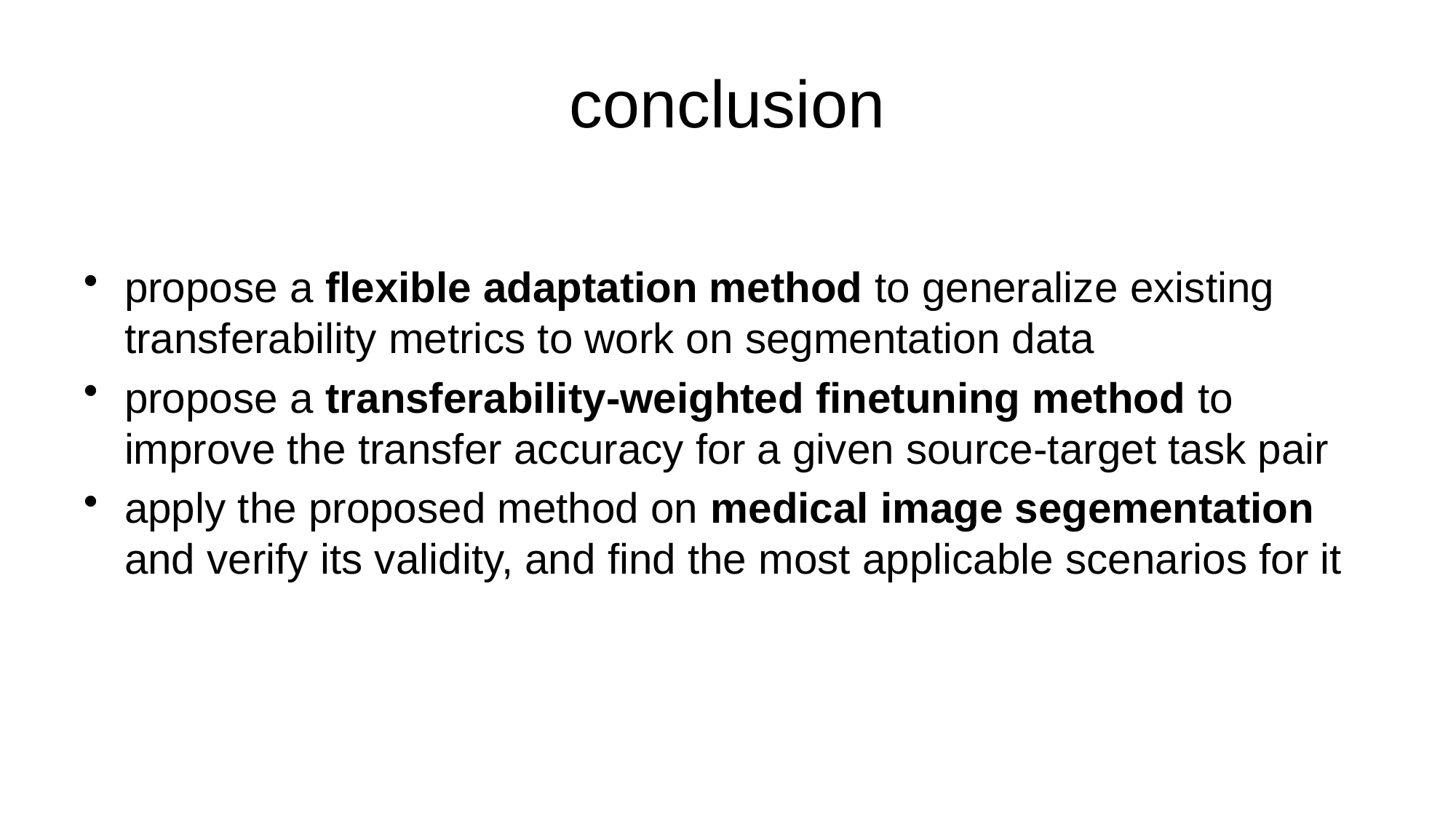

# conclusion
propose a flexible adaptation method to generalize existing transferability metrics to work on segmentation data
propose a transferability-weighted finetuning method to improve the transfer accuracy for a given source-target task pair
apply the proposed method on medical image segementation and verify its validity, and find the most applicable scenarios for it